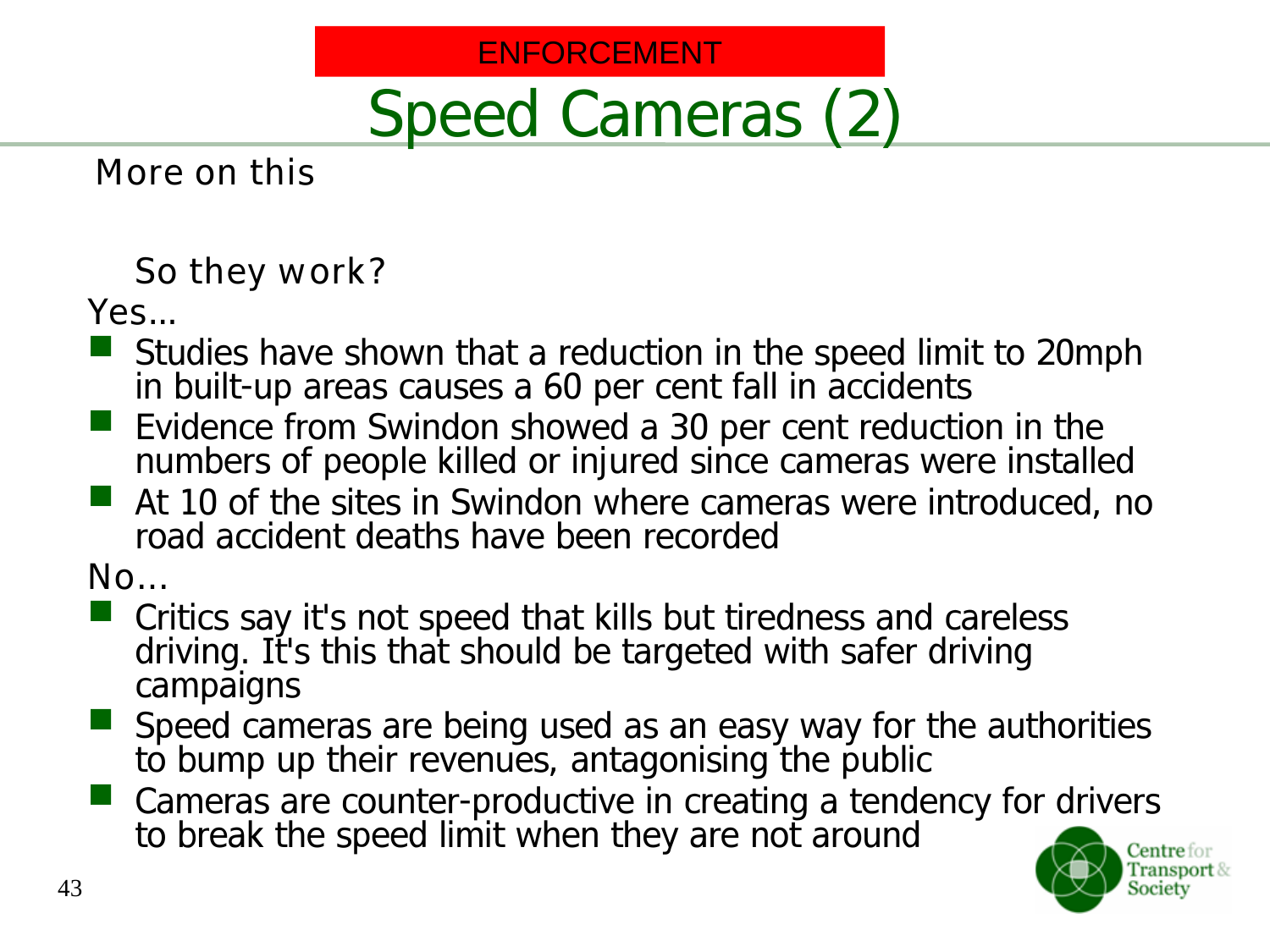

ENFORCEMENT
# Speed Cameras (2)
More on this
So they work?
Yes…
Studies have shown that a reduction in the speed limit to 20mph in built-up areas causes a 60 per cent fall in accidents
Evidence from Swindon showed a 30 per cent reduction in the numbers of people killed or injured since cameras were installed
At 10 of the sites in Swindon where cameras were introduced, no road accident deaths have been recorded
No...
Critics say it's not speed that kills but tiredness and careless driving. It's this that should be targeted with safer driving campaigns
Speed cameras are being used as an easy way for the authorities to bump up their revenues, antagonising the public
Cameras are counter-productive in creating a tendency for drivers to break the speed limit when they are not around
43